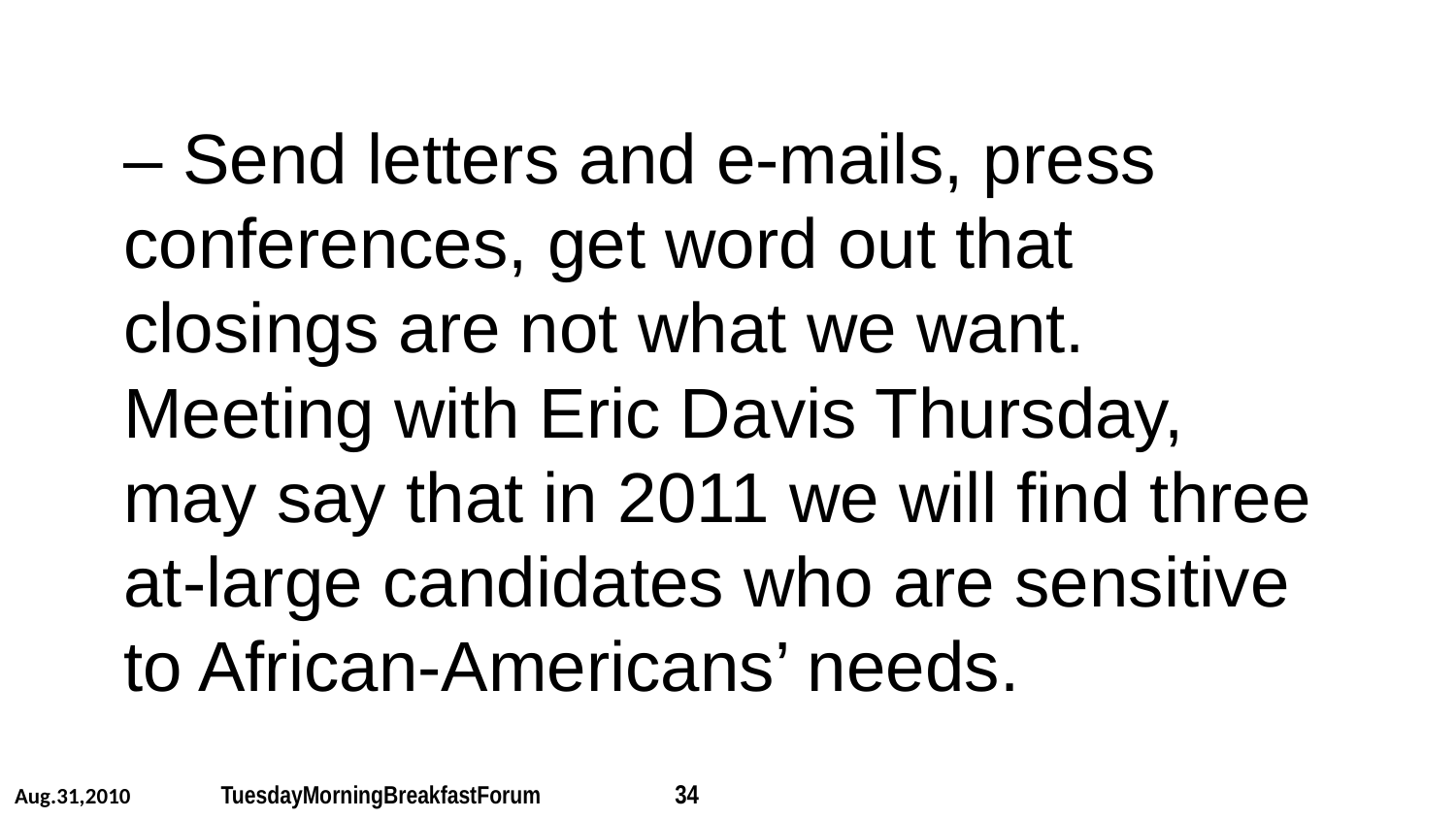

# – Send letters and e-mails, press conferences, get word out that closings are not what we want. Meeting with Eric Davis Thursday, may say that in 2011 we will find three at-large candidates who are sensitive to African-Americans’ needs.
Aug.31,2010      	 TuesdayMorningBreakfastForum 	       34